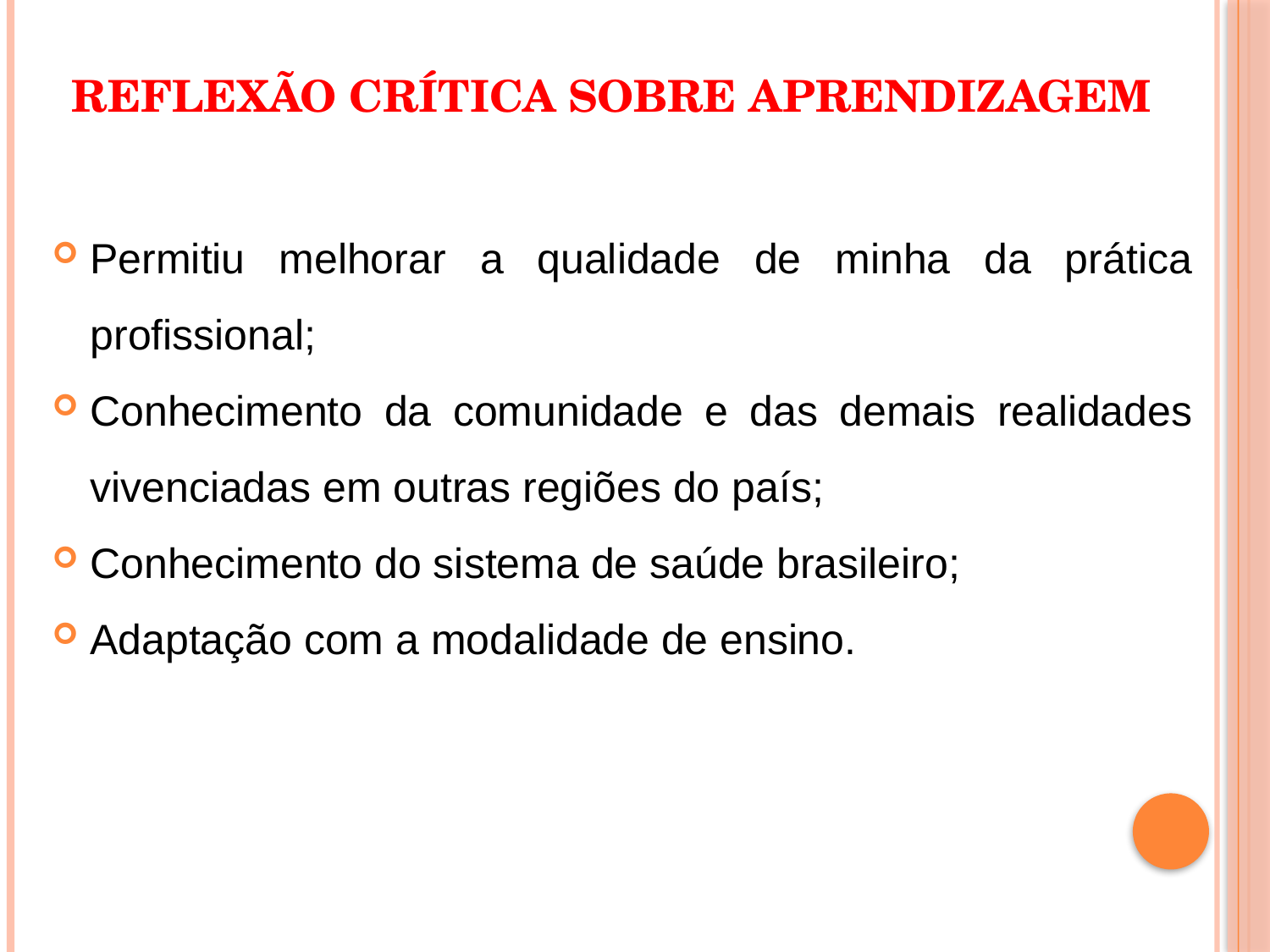

# Reflexão crítica sobre aprendizagem

Permitiu melhorar a qualidade de minha da prática profissional;
Conhecimento da comunidade e das demais realidades vivenciadas em outras regiões do país;
Conhecimento do sistema de saúde brasileiro;
Adaptação com a modalidade de ensino.